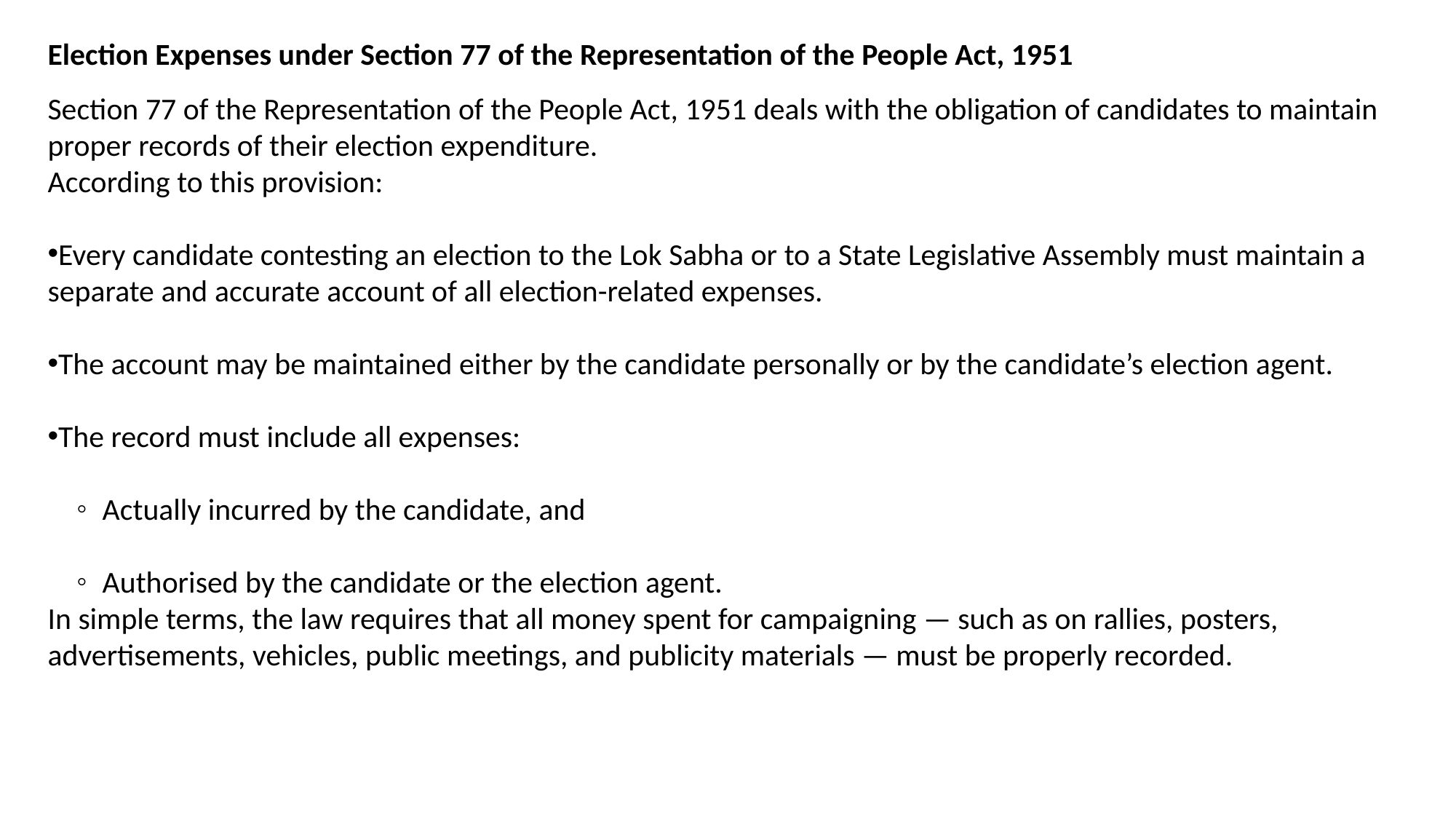

Election Expenses under Section 77 of the Representation of the People Act, 1951
Section 77 of the Representation of the People Act, 1951 deals with the obligation of candidates to maintain proper records of their election expenditure.
According to this provision:

Every candidate contesting an election to the Lok Sabha or to a State Legislative Assembly must maintain a separate and accurate account of all election-related expenses.

The account may be maintained either by the candidate personally or by the candidate’s election agent.

The record must include all expenses:

Actually incurred by the candidate, and

Authorised by the candidate or the election agent.
In simple terms, the law requires that all money spent for campaigning — such as on rallies, posters, advertisements, vehicles, public meetings, and publicity materials — must be properly recorded.